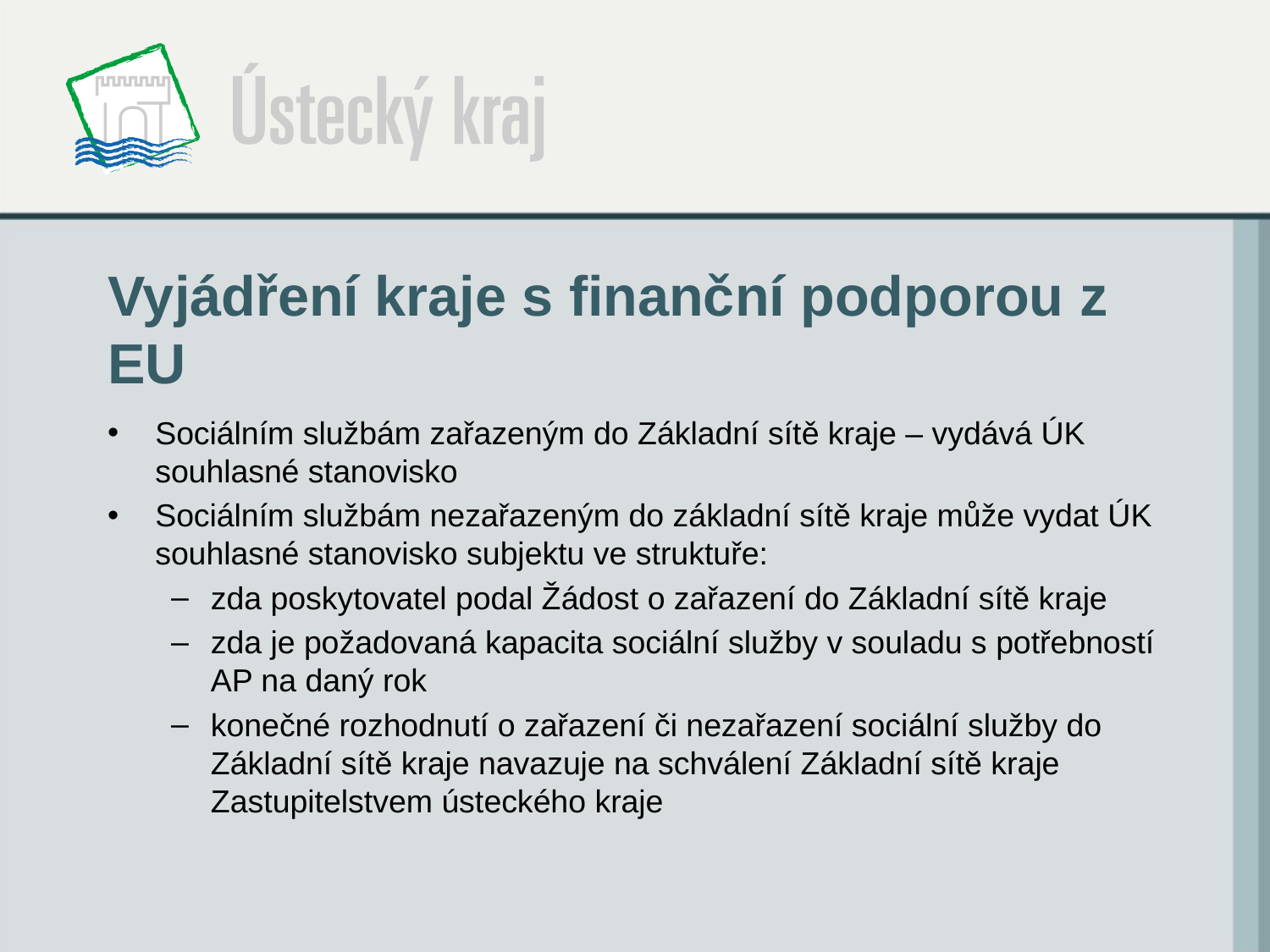

# Vyjádření kraje s finanční podporou z EU
Sociálním službám zařazeným do Základní sítě kraje – vydává ÚK souhlasné stanovisko
Sociálním službám nezařazeným do základní sítě kraje může vydat ÚK souhlasné stanovisko subjektu ve struktuře:
zda poskytovatel podal Žádost o zařazení do Základní sítě kraje
zda je požadovaná kapacita sociální služby v souladu s potřebností AP na daný rok
konečné rozhodnutí o zařazení či nezařazení sociální služby do Základní sítě kraje navazuje na schválení Základní sítě kraje Zastupitelstvem ústeckého kraje